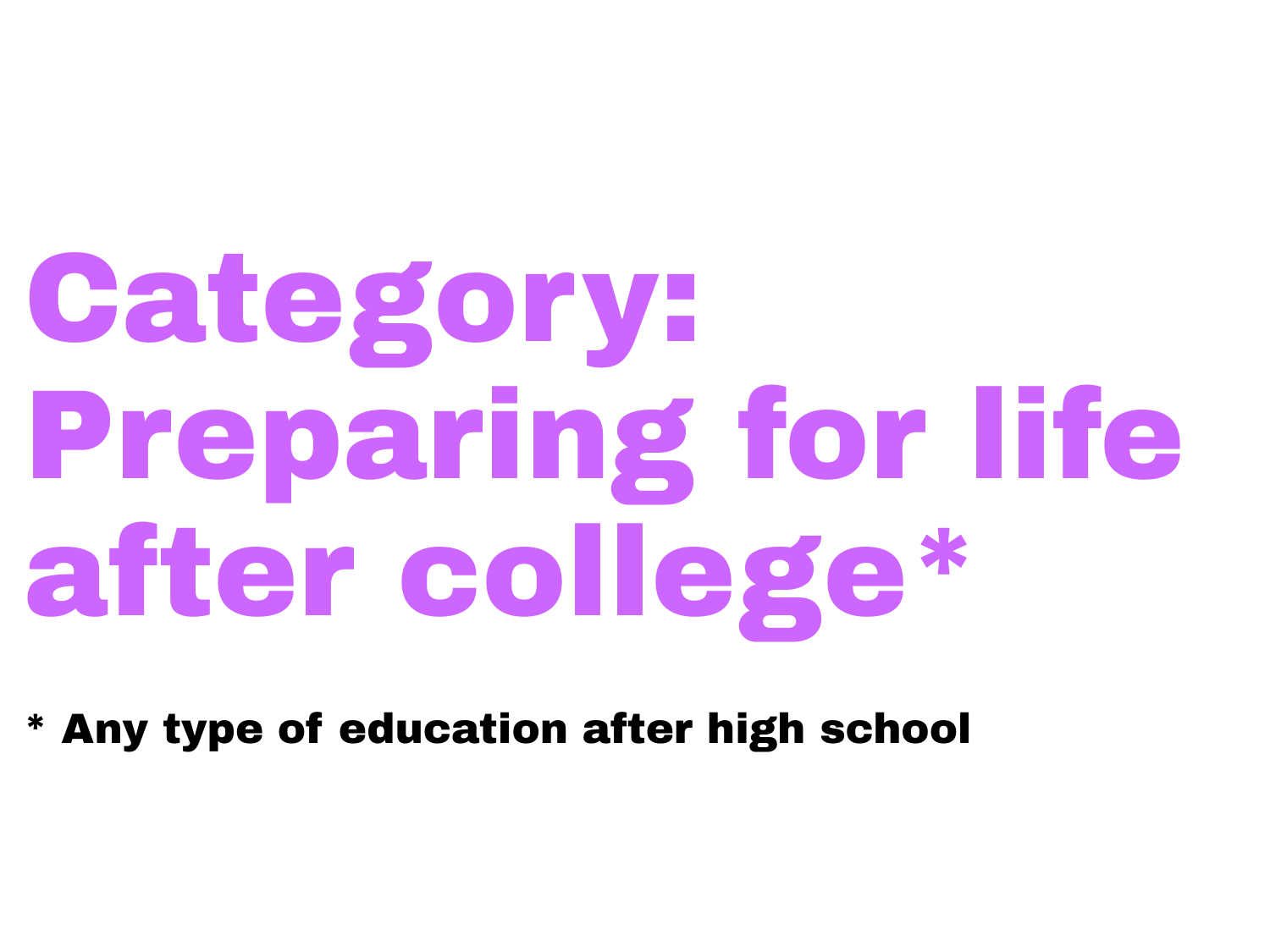

# Category:   Preparing for life after college*
* Any type of education after high school